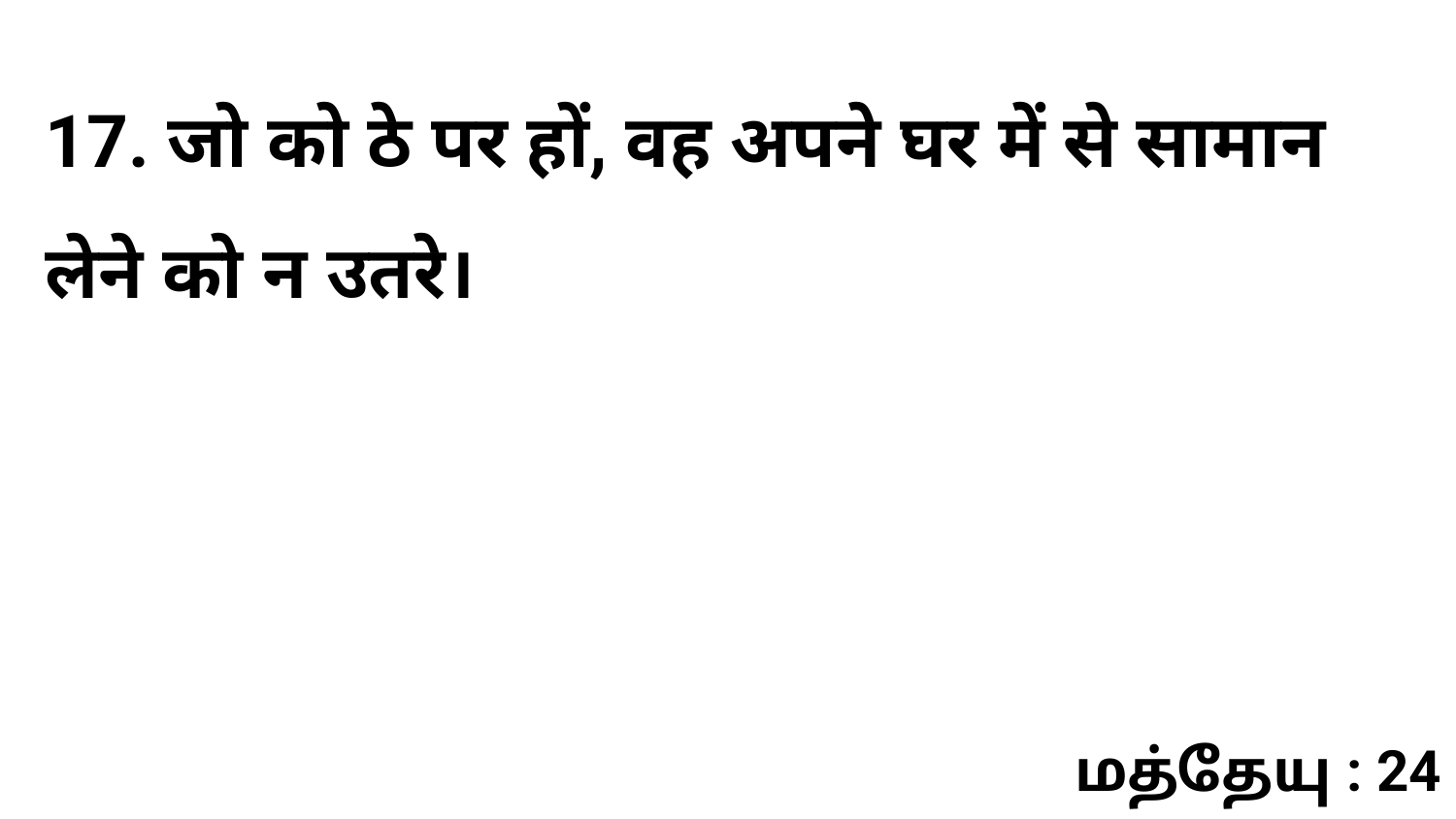

17. जो को ठे पर हों, वह अपने घर में से सामान लेने को न उतरे।
மத்தேயு : 24